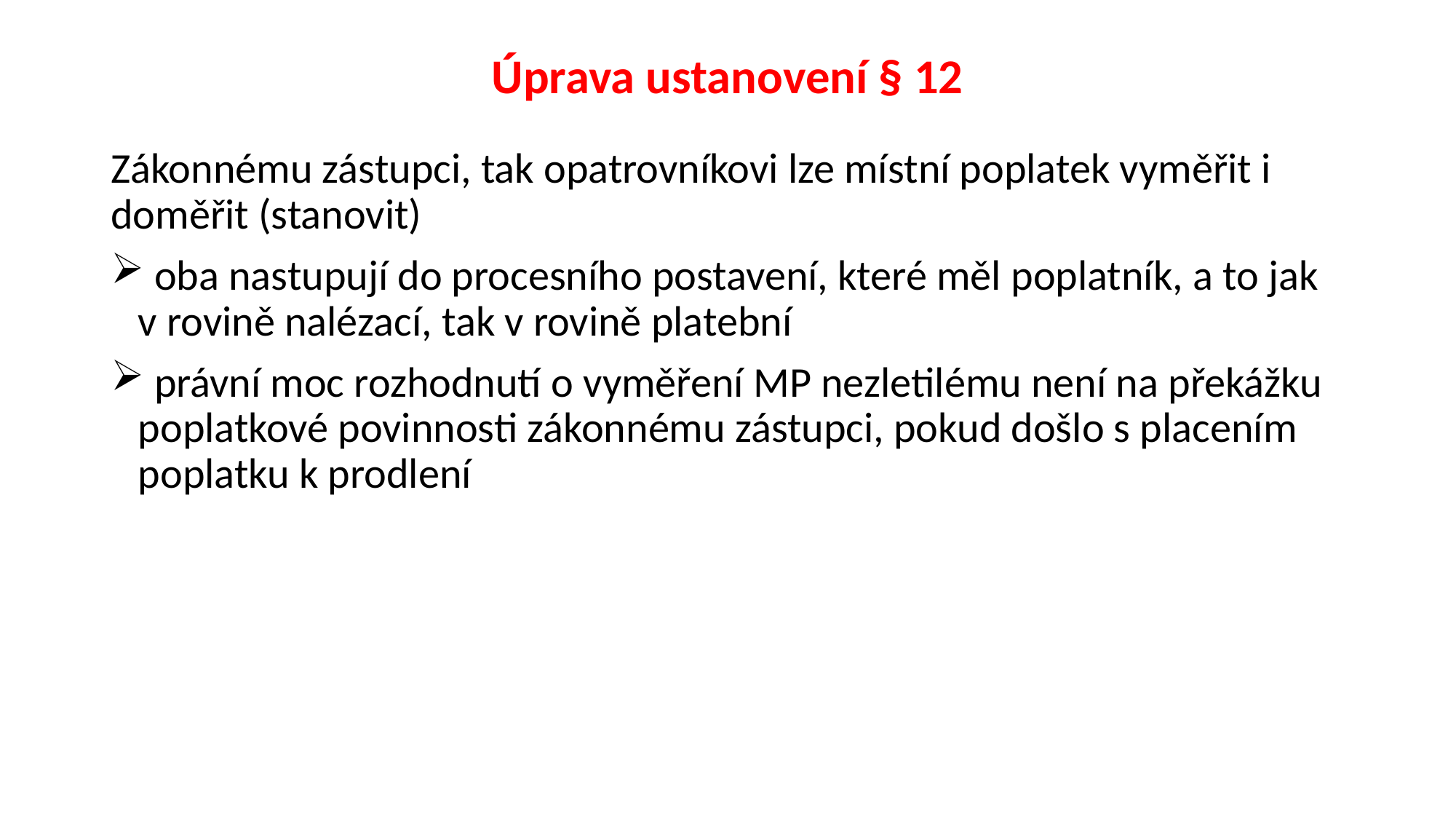

# Úprava ustanovení § 12
Zákonnému zástupci, tak opatrovníkovi lze místní poplatek vyměřit i doměřit (stanovit)
 oba nastupují do procesního postavení, které měl poplatník, a to jak v rovině nalézací, tak v rovině platební
 právní moc rozhodnutí o vyměření MP nezletilému není na překážku poplatkové povinnosti zákonnému zástupci, pokud došlo s placením poplatku k prodlení